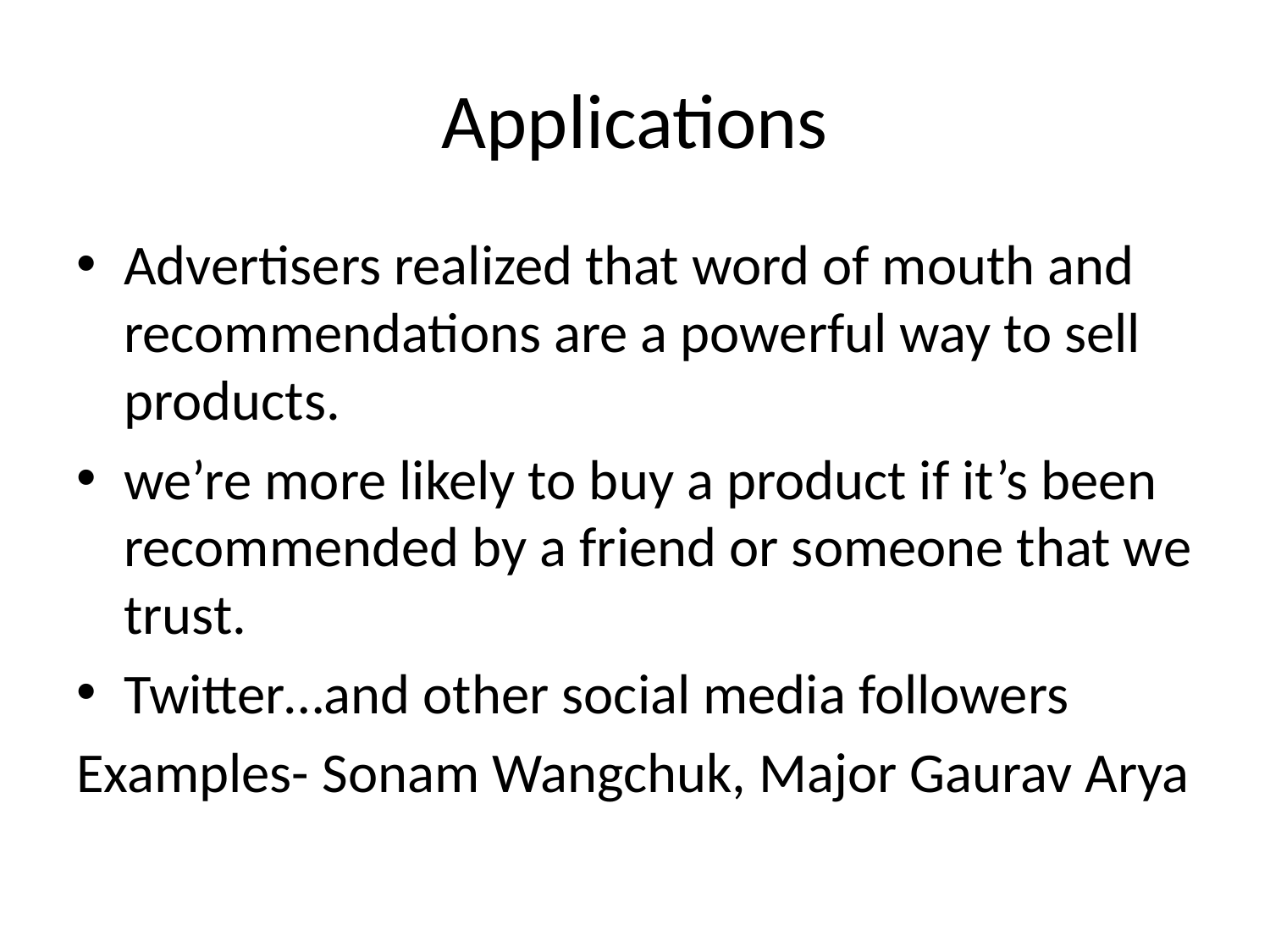

# Applications
Advertisers realized that word of mouth and recommendations are a powerful way to sell products.
we’re more likely to buy a product if it’s been recommended by a friend or someone that we trust.
Twitter…and other social media followers
Examples- Sonam Wangchuk, Major Gaurav Arya